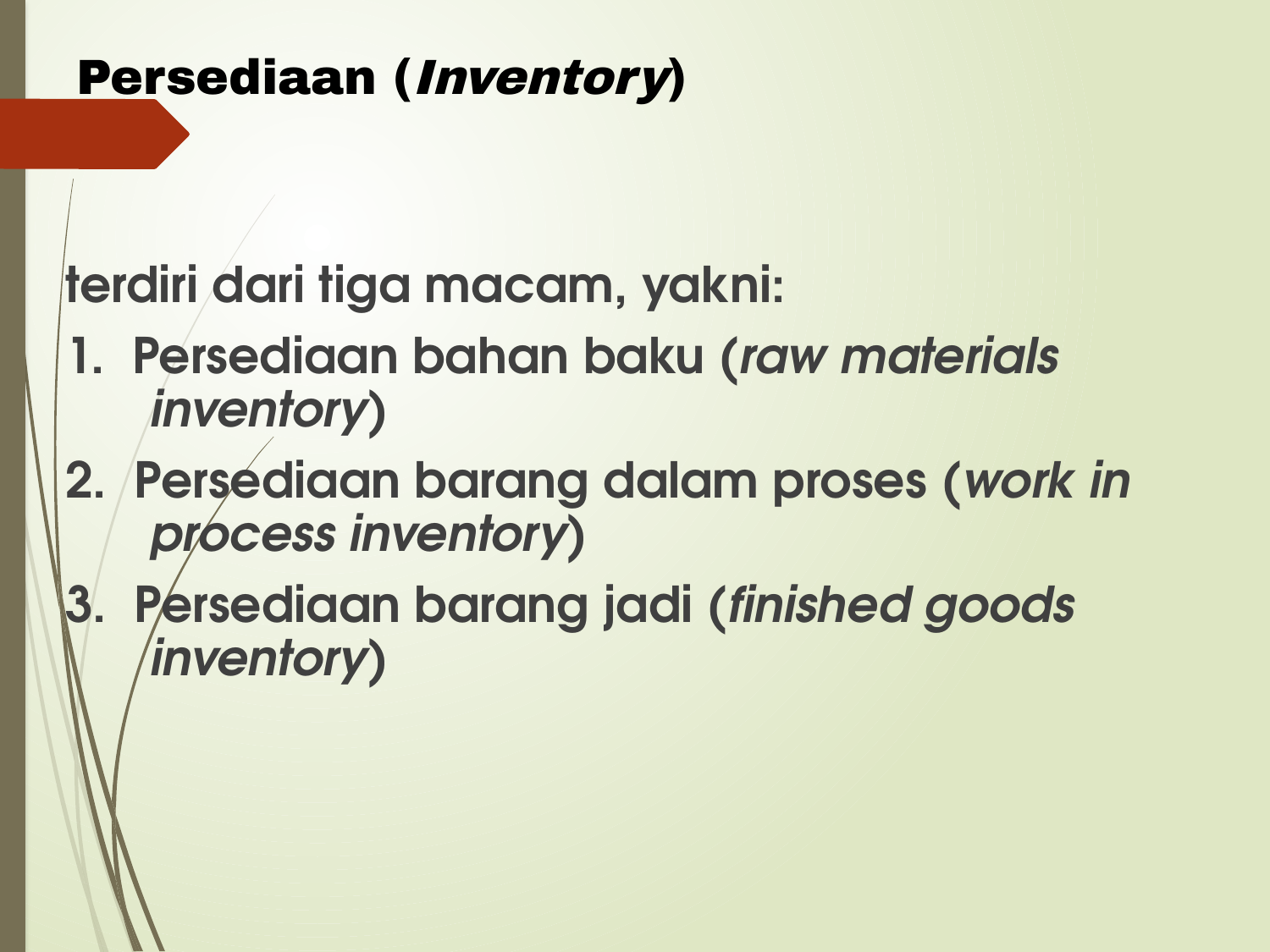

# Persediaan (Inventory)
terdiri dari tiga macam, yakni:
1.  Persediaan bahan baku (raw materials inventory)
2.  Persediaan barang dalam proses (work in process inventory)
3.  Persediaan barang jadi (finished goods inventory)